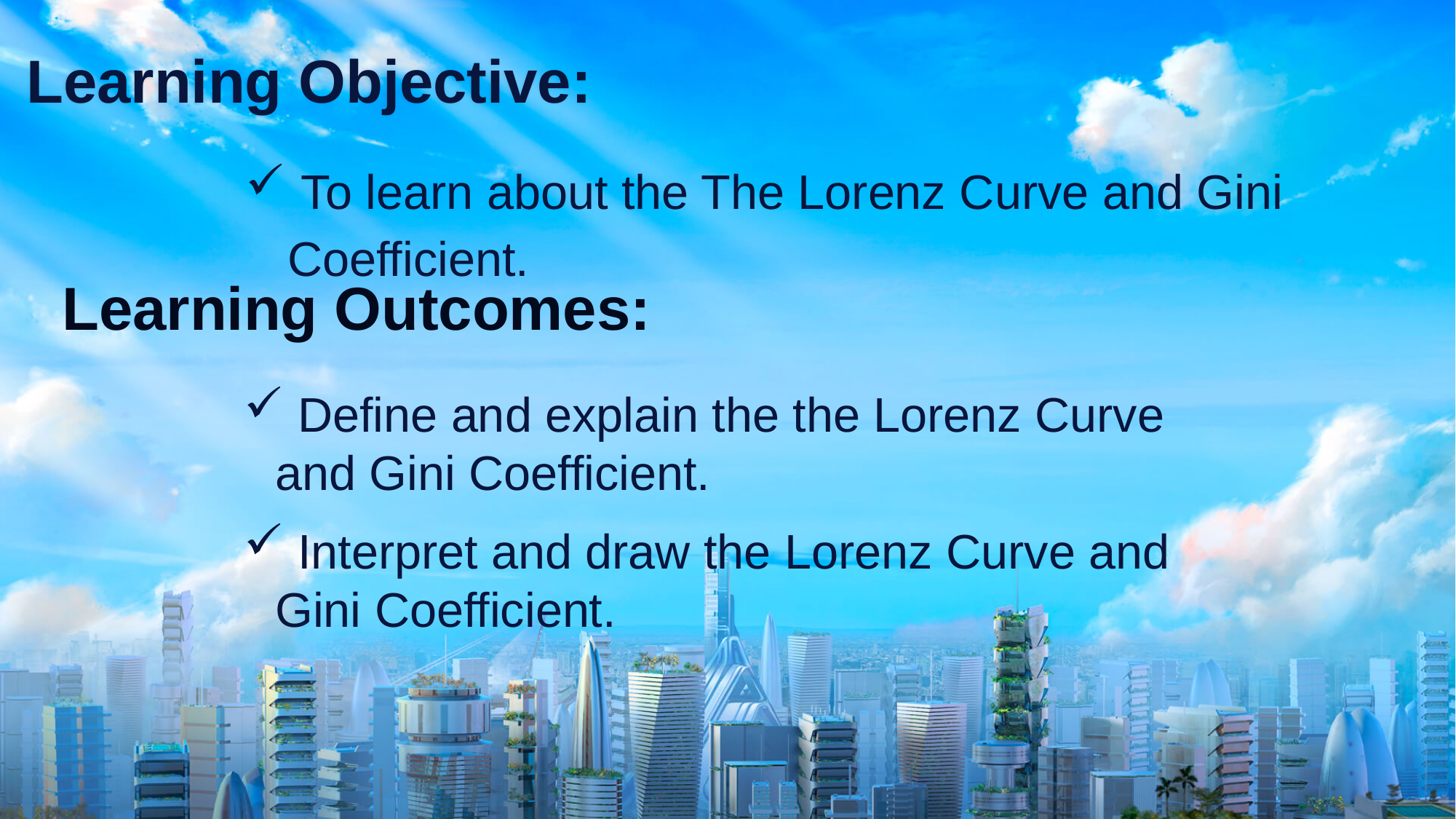

# Learning Objective:
 To learn about the The Lorenz Curve and Gini Coefficient.

Learning Outcomes:
 Define and explain the the Lorenz Curve and Gini Coefficient.
 Interpret and draw the Lorenz Curve and Gini Coefficient.